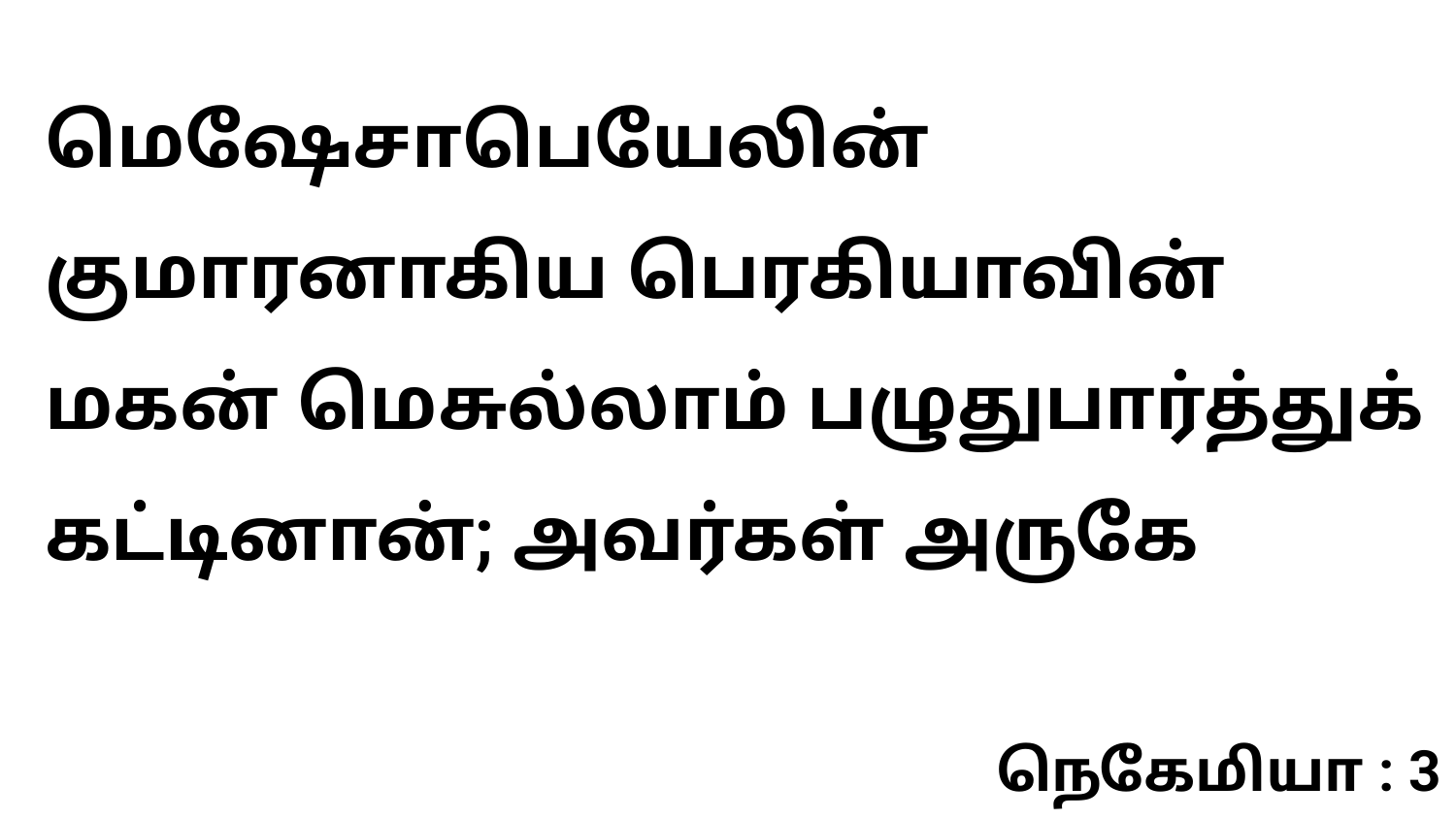

மெஷேசாபெயேலின் குமாரனாகிய பெரகியாவின் மகன் மெசுல்லாம் பழுதுபார்த்துக் கட்டினான்; அவர்கள் அருகே
நெகேமியா : 3